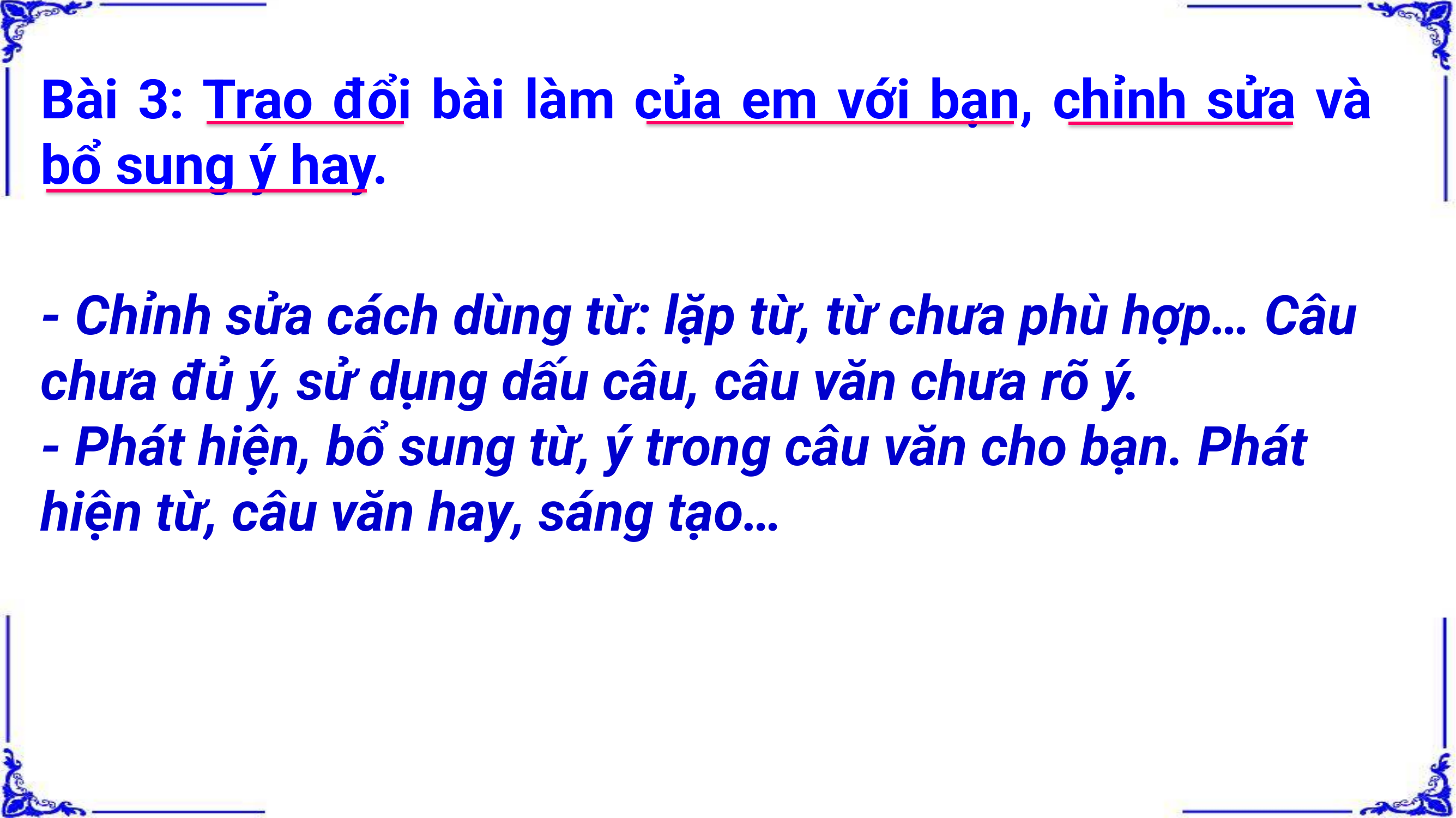

Bài 3: Trao đổi bài làm của em với bạn, chỉnh sửa và bổ sung ý hay.

- Chỉnh sửa cách dùng từ: lặp từ, từ chưa phù hợp… Câu chưa đủ ý, sử dụng dấu câu, câu văn chưa rõ ý.
- Phát hiện, bổ sung từ, ý trong câu văn cho bạn. Phát hiện từ, câu văn hay, sáng tạo…